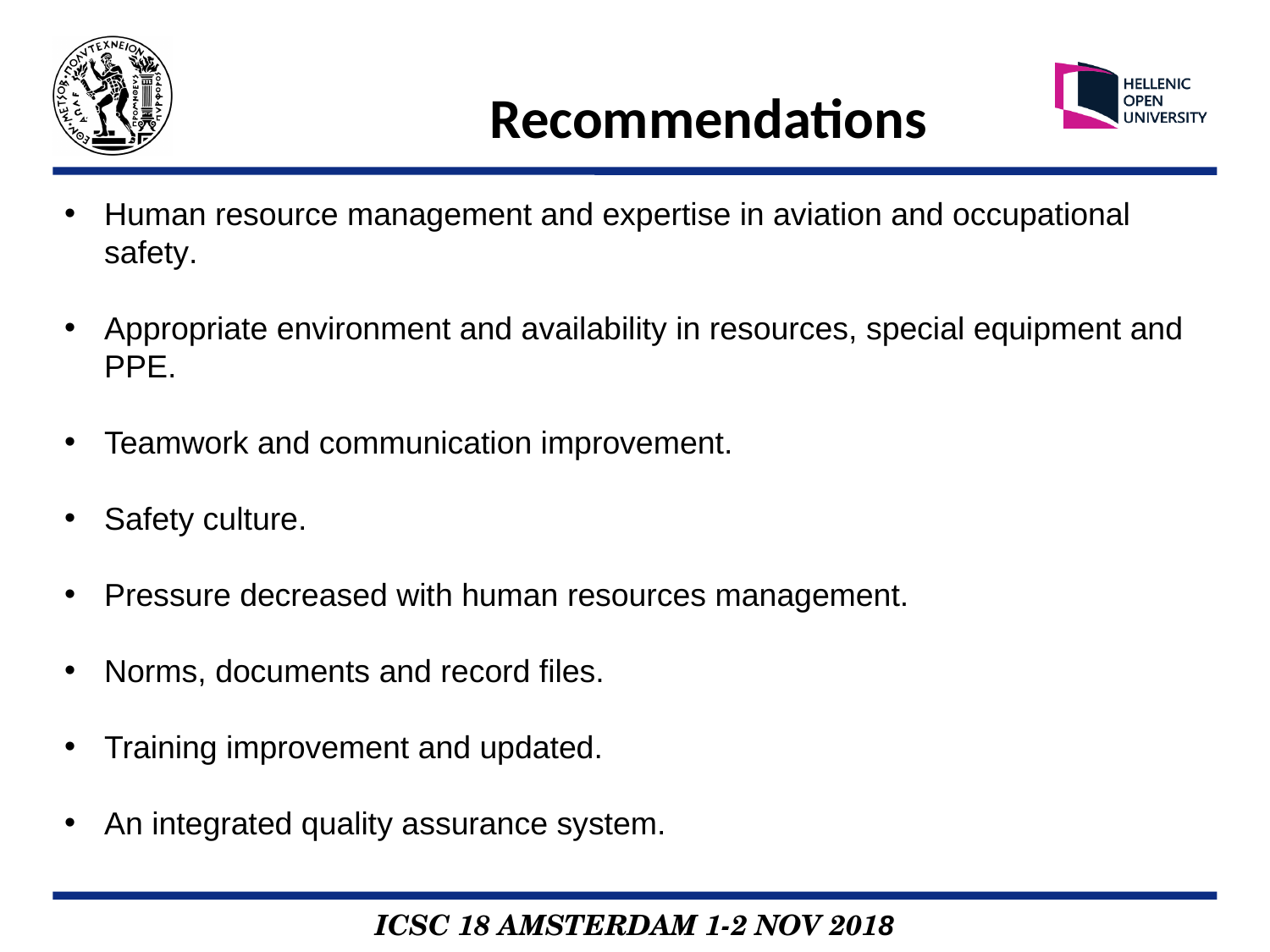

Recommendations
Human resource management and expertise in aviation and occupational safety.

Appropriate environment and availability in resources, special equipment and PPE.

Teamwork and communication improvement.

Safety culture.

Pressure decreased with human resources management.

Norms, documents and record files.

Training improvement and updated.

An integrated quality assurance system.